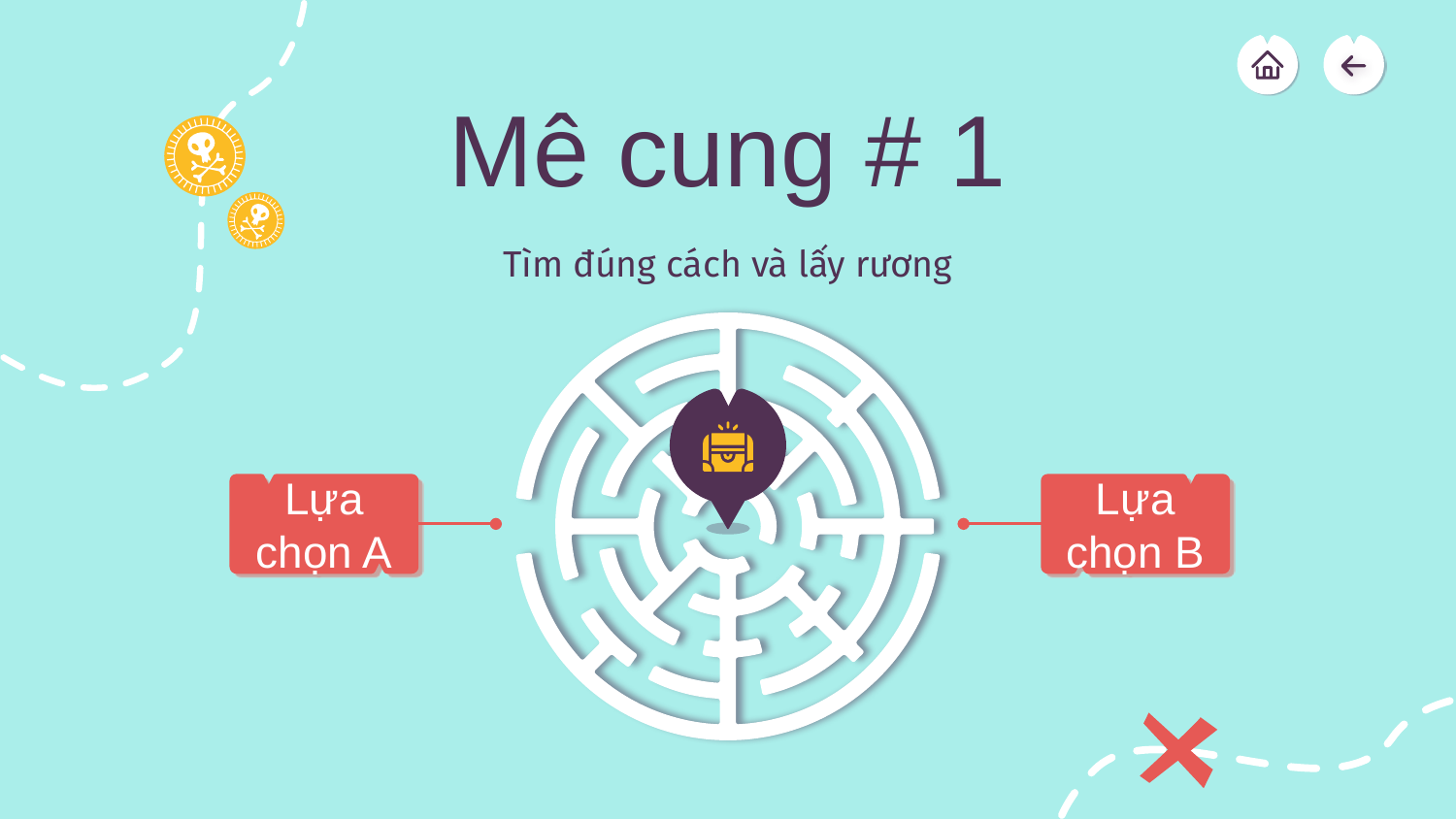

# Mê cung # 1

Tìm đúng cách và lấy rương

Lựa chọn A
Lựa chọn B